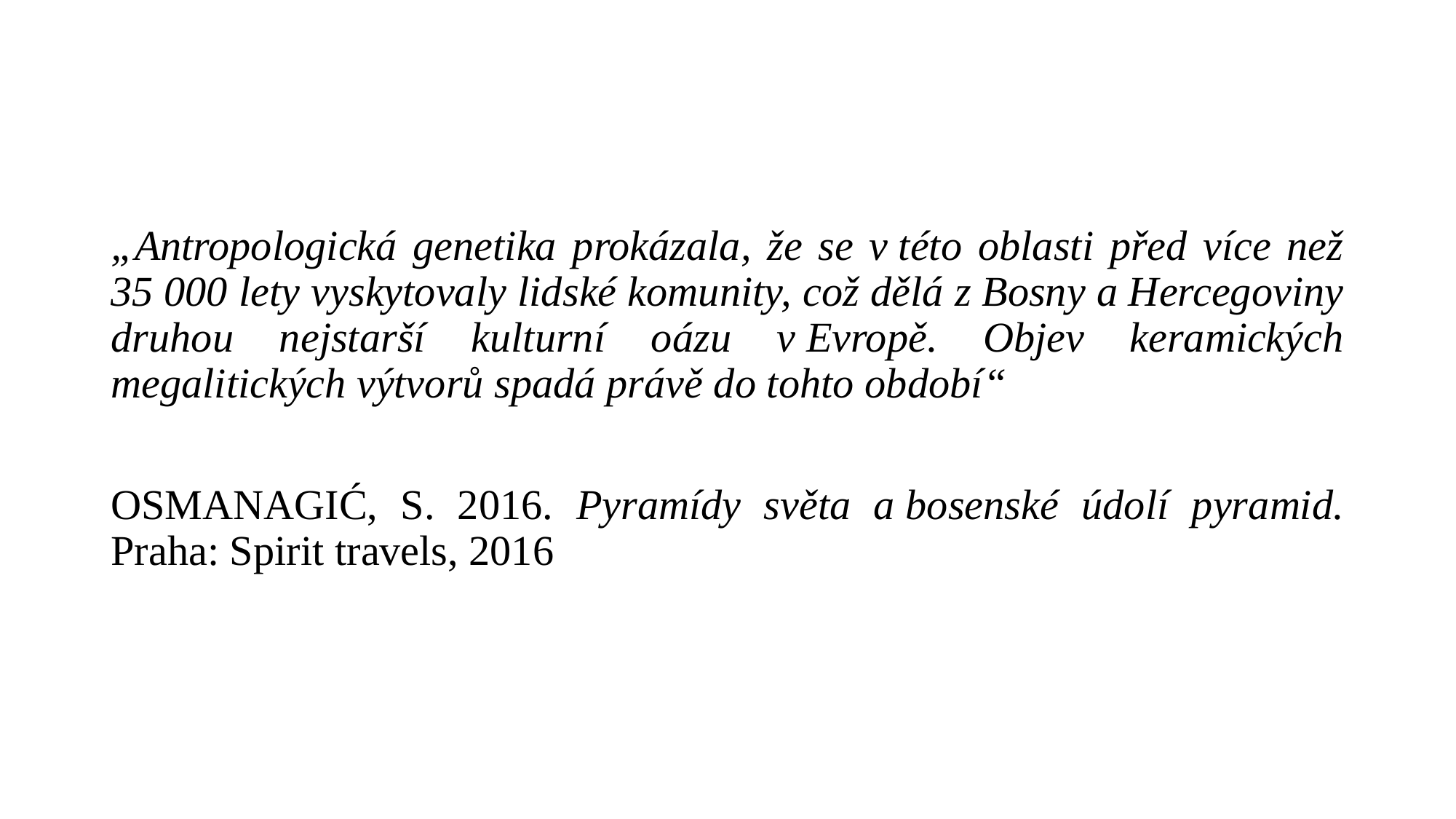

#
„Antropologická genetika prokázala, že se v této oblasti před více než 35 000 lety vyskytovaly lidské komunity, což dělá z Bosny a Hercegoviny druhou nejstarší kulturní oázu v Evropě. Objev keramických megalitických výtvorů spadá právě do tohto období“

OSMANAGIĆ, S. 2016. Pyramídy světa a bosenské údolí pyramid. Praha: Spirit travels, 2016